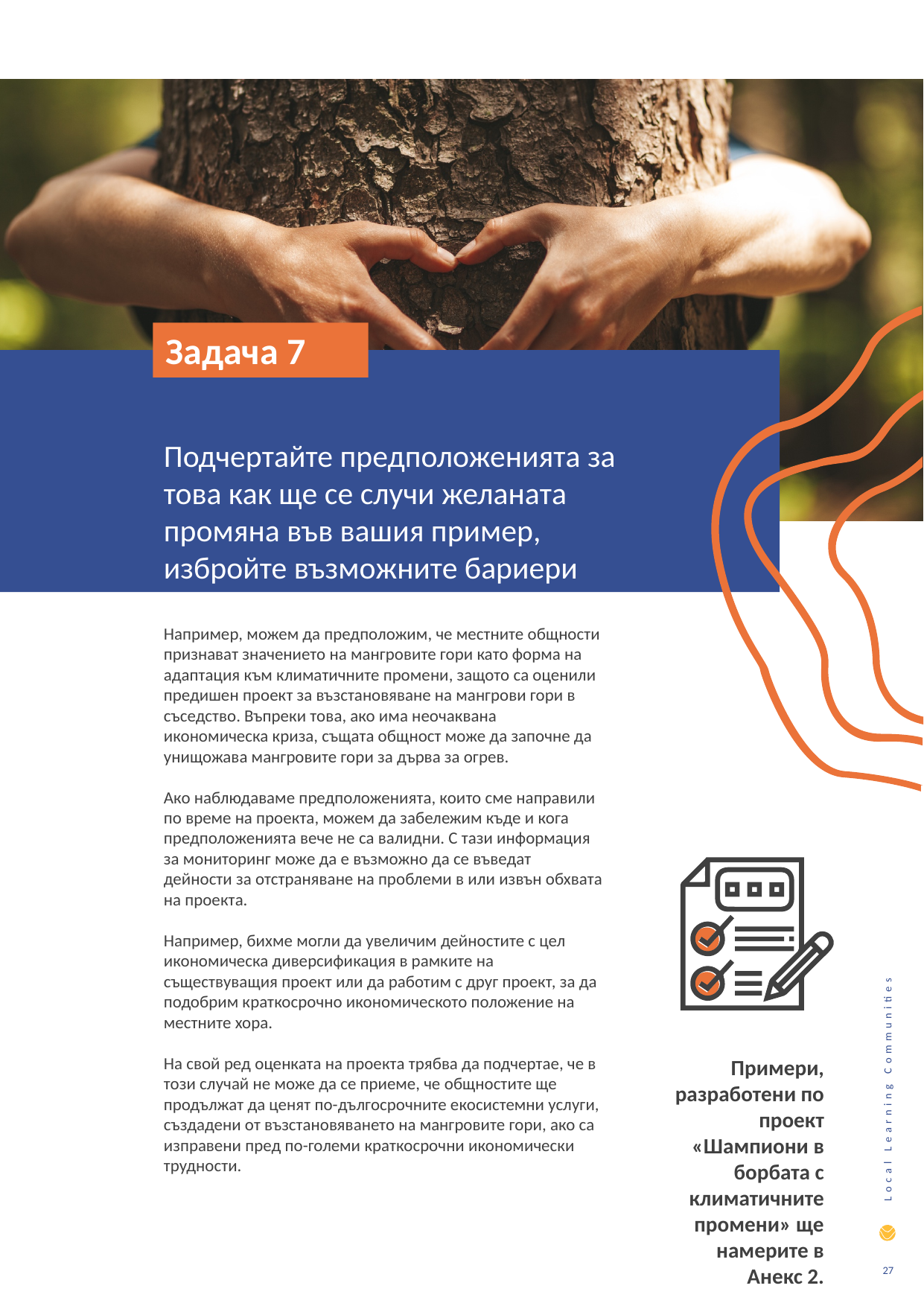

Задача 7

Подчертайте предположенията за това как ще се случи желаната промяна във вашия пример, избройте възможните бариери

Например, можем да предположим, че местните общности признават значението на мангровите гори като форма на адаптация към климатичните промени, защото са оценили предишен проект за възстановяване на мангрови гори в съседство. Въпреки това, ако има неочаквана икономическа криза, същата общност може да започне да унищожава мангровите гори за дърва за огрев.

Ако наблюдаваме предположенията, които сме направили по време на проекта, можем да забележим къде и кога предположенията вече не са валидни. С тази информация за мониторинг може да е възможно да се въведат дейности за отстраняване на проблеми в или извън обхвата на проекта.

Например, бихме могли да увеличим дейностите с цел икономическа диверсификация в рамките на съществуващия проект или да работим с друг проект, за да подобрим краткосрочно икономическото положение на  местните хора.

На свой ред оценката на проекта трябва да подчертае, че в този случай не може да се приеме, че общностите ще продължат да ценят по-дългосрочните екосистемни услуги, създадени от възстановяването на мангровите гори, ако са изправени пред по-големи краткосрочни икономически трудности.

Примери, разработени по проект «Шампиони в борбата с климатичните промени» ще намерите в Анекс 2.
27